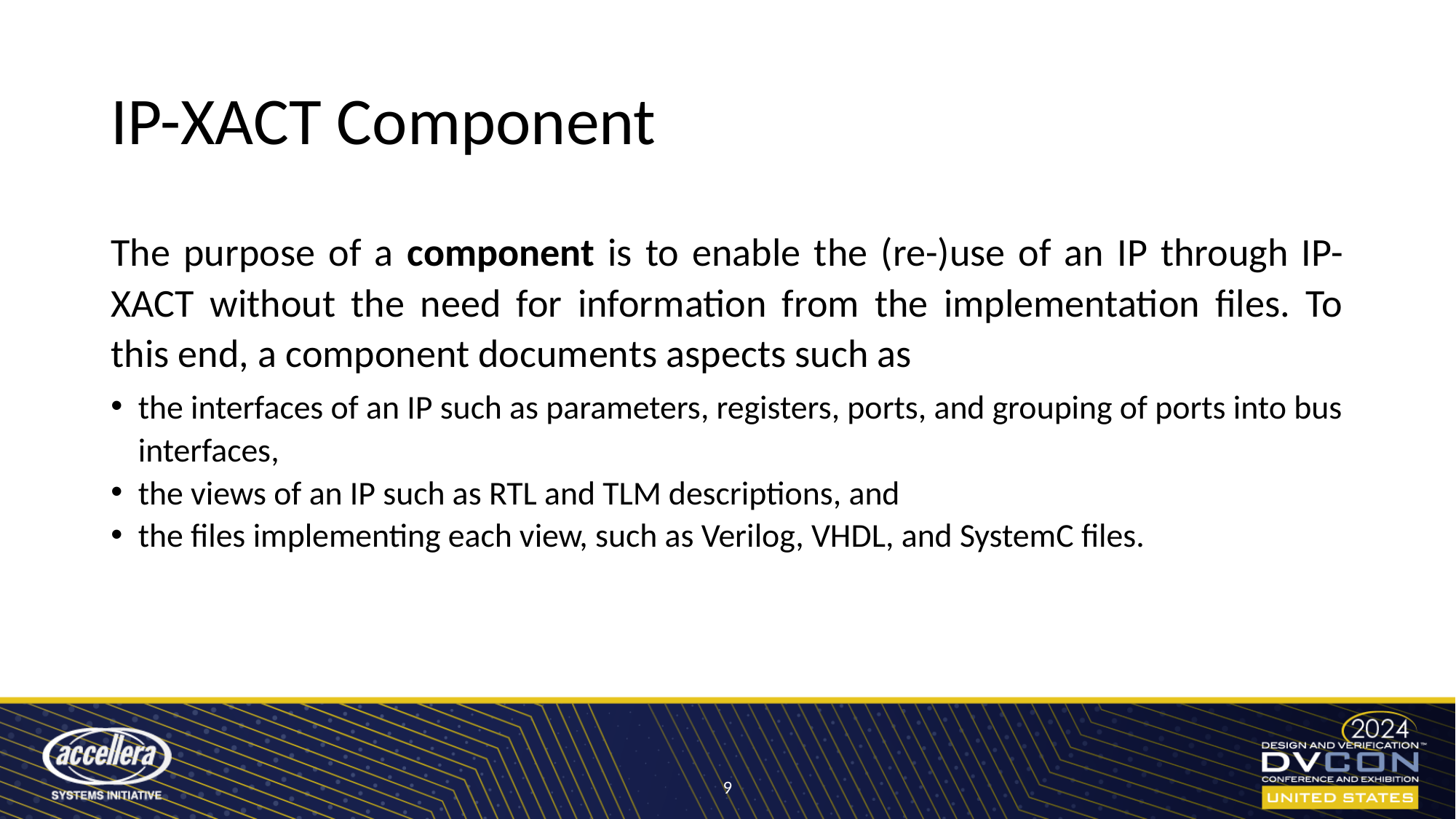

# IP-XACT Component
The purpose of a component is to enable the (re-)use of an IP through IP-XACT without the need for information from the implementation files. To this end, a component documents aspects such as
the interfaces of an IP such as parameters, registers, ports, and grouping of ports into bus interfaces,
the views of an IP such as RTL and TLM descriptions, and
the files implementing each view, such as Verilog, VHDL, and SystemC files.

9